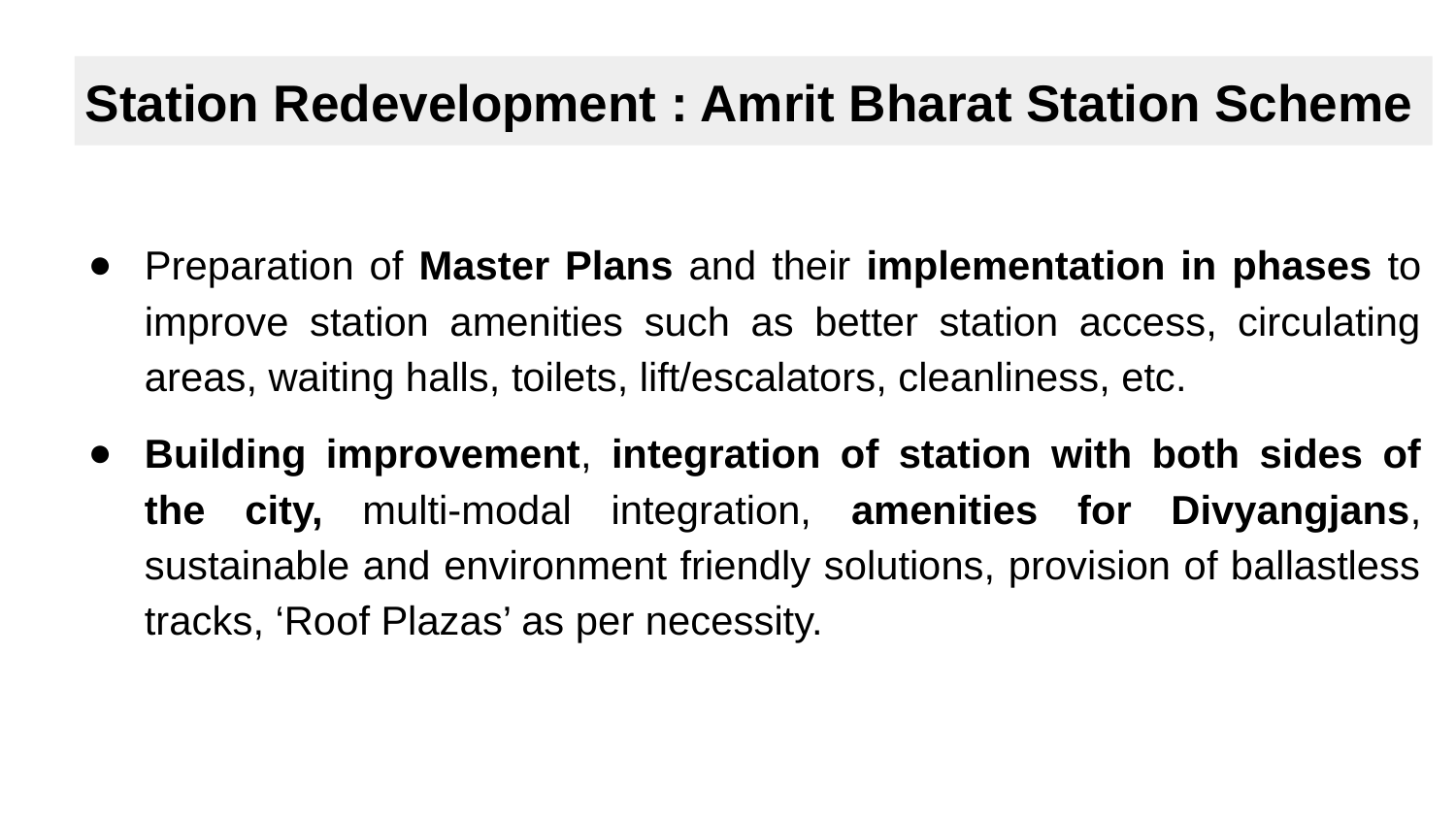

# Station Redevelopment : Amrit Bharat Station Scheme
Preparation of Master Plans and their implementation in phases to improve station amenities such as better station access, circulating areas, waiting halls, toilets, lift/escalators, cleanliness, etc.
Building improvement, integration of station with both sides of the city, multi-modal integration, amenities for Divyangjans, sustainable and environment friendly solutions, provision of ballastless tracks, ‘Roof Plazas’ as per necessity.